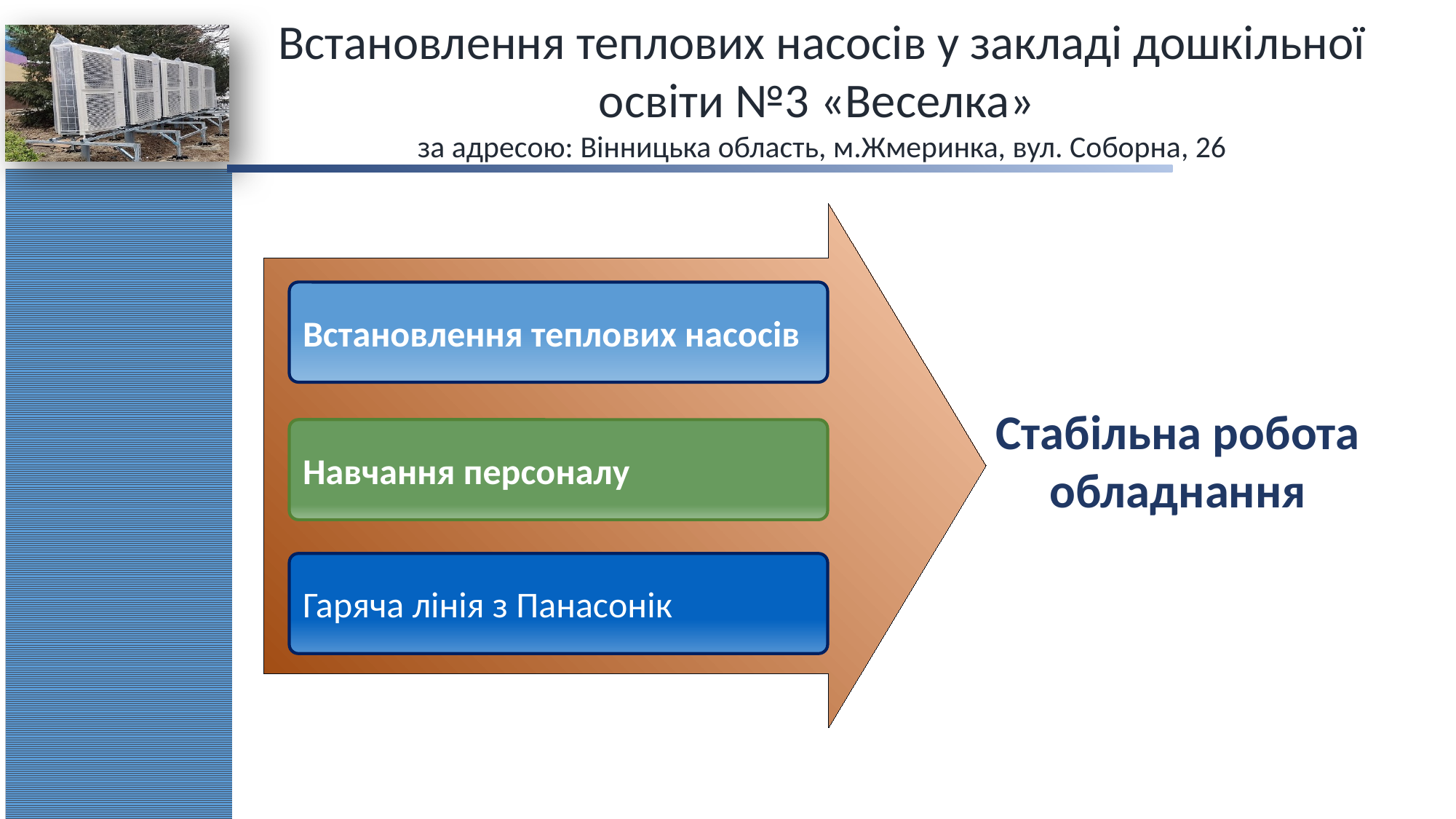

Встановлення теплових насосів у закладі дошкільної освіти №3 «Веселка»
за адресою: Вінницька область, м.Жмеринка, вул. Соборна, 26

Встановлення теплових насосів
Стабільна робота обладнання
Навчання персоналу
Гаряча лінія з Панасонік